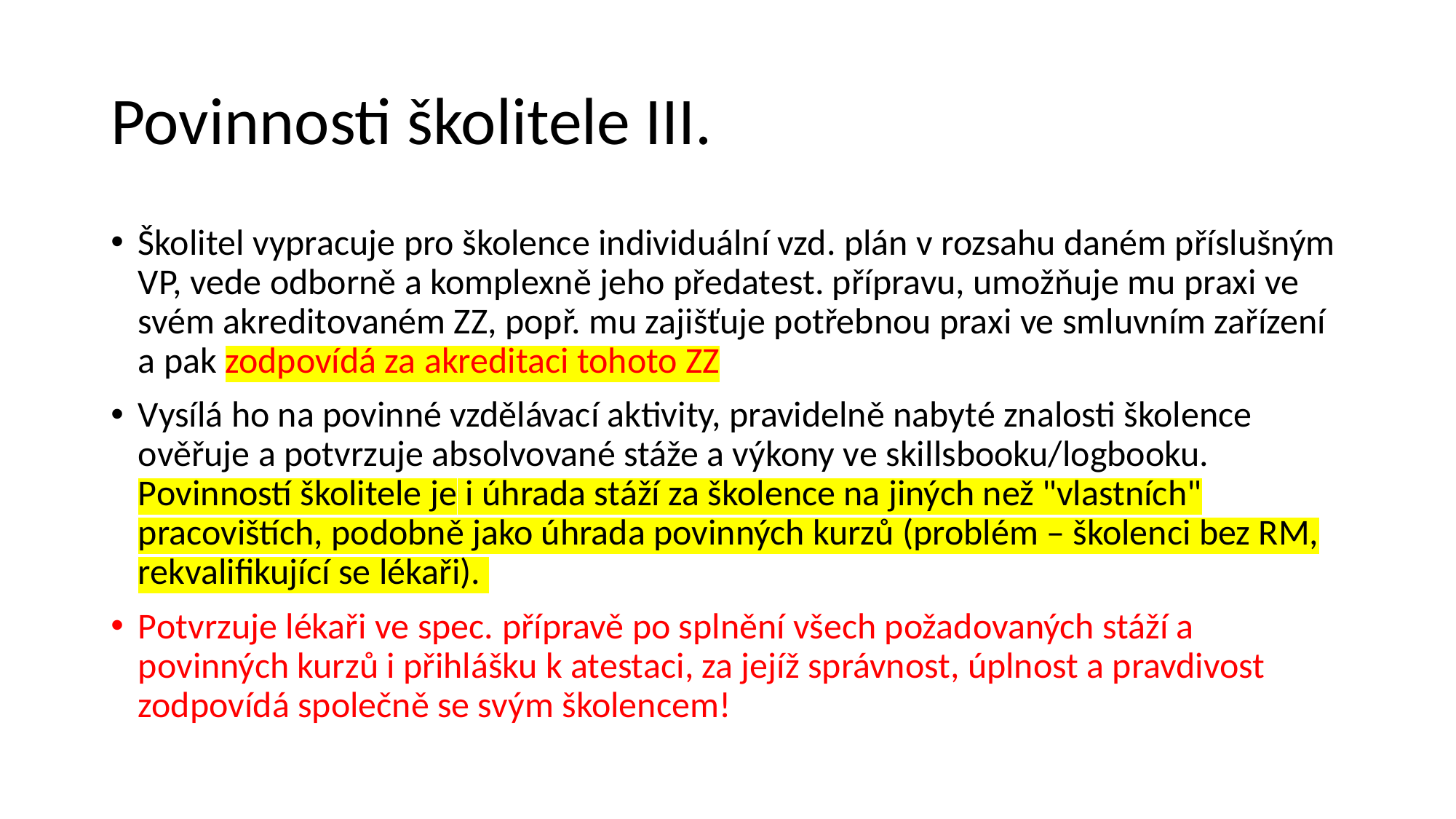

# Povinnosti školitele III.
Školitel vypracuje pro školence individuální vzd. plán v rozsahu daném příslušným VP, vede odborně a komplexně jeho předatest. přípravu, umožňuje mu praxi ve svém akreditovaném ZZ, popř. mu zajišťuje potřebnou praxi ve smluvním zařízení a pak zodpovídá za akreditaci tohoto ZZ
Vysílá ho na povinné vzdělávací aktivity, pravidelně nabyté znalosti školence ověřuje a potvrzuje absolvované stáže a výkony ve skillsbooku/logbooku. Povinností školitele je i úhrada stáží za školence na jiných než "vlastních" pracovištích, podobně jako úhrada povinných kurzů (problém – školenci bez RM, rekvalifikující se lékaři).
Potvrzuje lékaři ve spec. přípravě po splnění všech požadovaných stáží a povinných kurzů i přihlášku k atestaci, za jejíž správnost, úplnost a pravdivost zodpovídá společně se svým školencem!